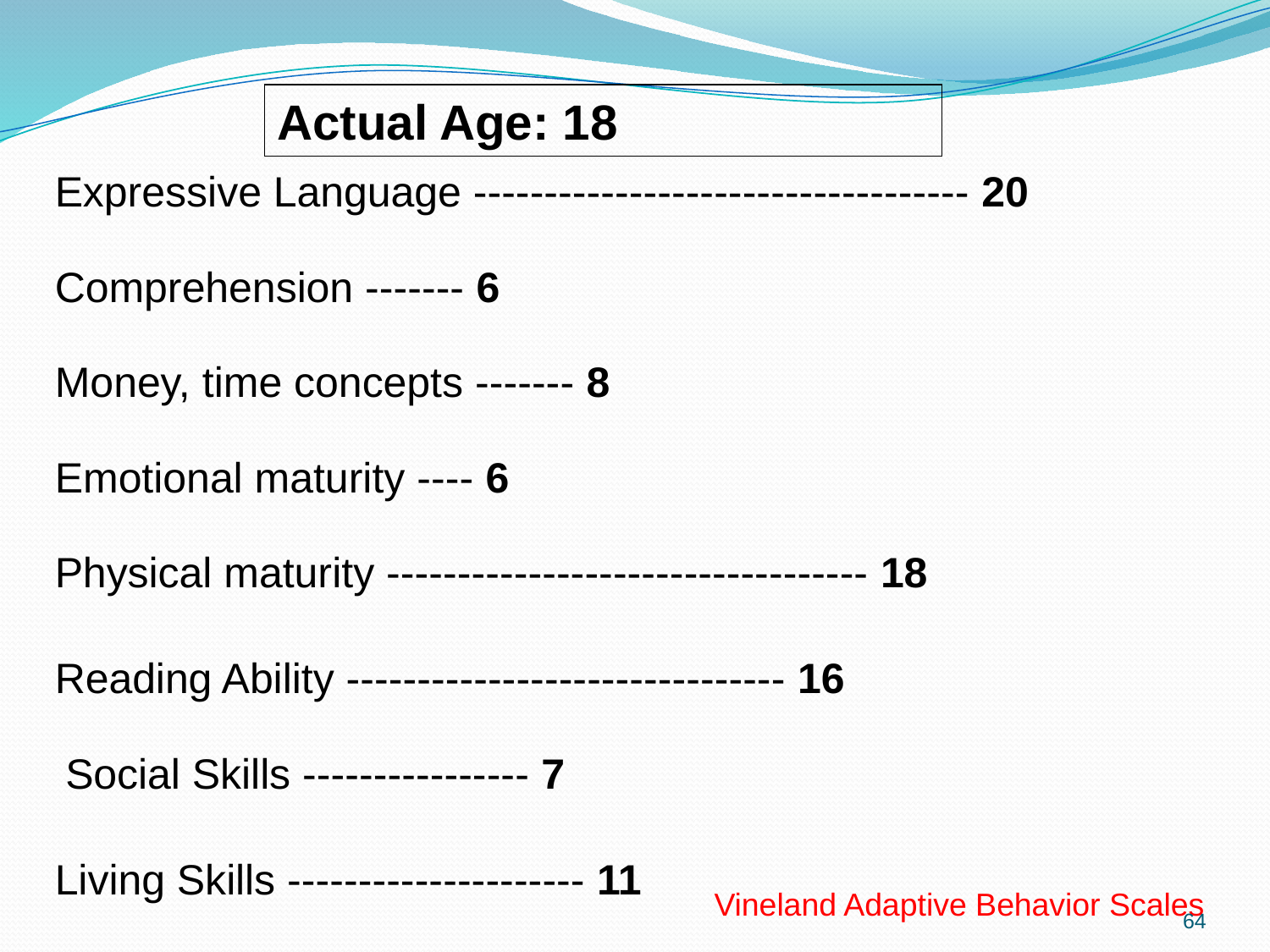

Actual Age: 18
Expressive Language ----------------------------------- 20
Comprehension ------- 6
Money, time concepts ------- 8
Emotional maturity ---- 6
Physical maturity ---------------------------------- 18
Reading Ability ------------------------------- 16
Social Skills ---------------- 7
Living Skills --------------------- 11
Vineland Adaptive Behavior Scales
64